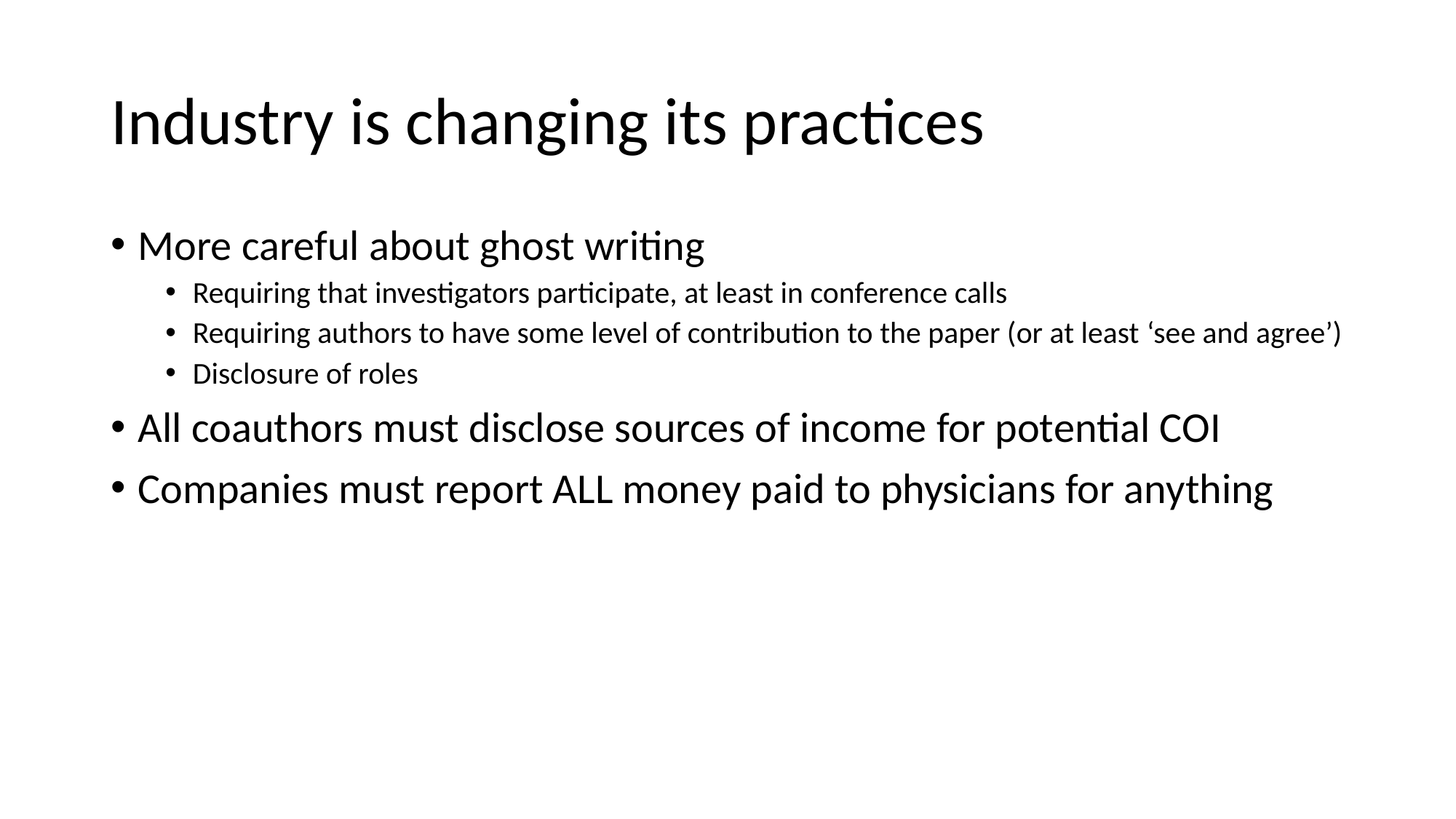

# Industry is changing its practices
More careful about ghost writing
Requiring that investigators participate, at least in conference calls
Requiring authors to have some level of contribution to the paper (or at least ‘see and agree’)
Disclosure of roles
All coauthors must disclose sources of income for potential COI
Companies must report ALL money paid to physicians for anything